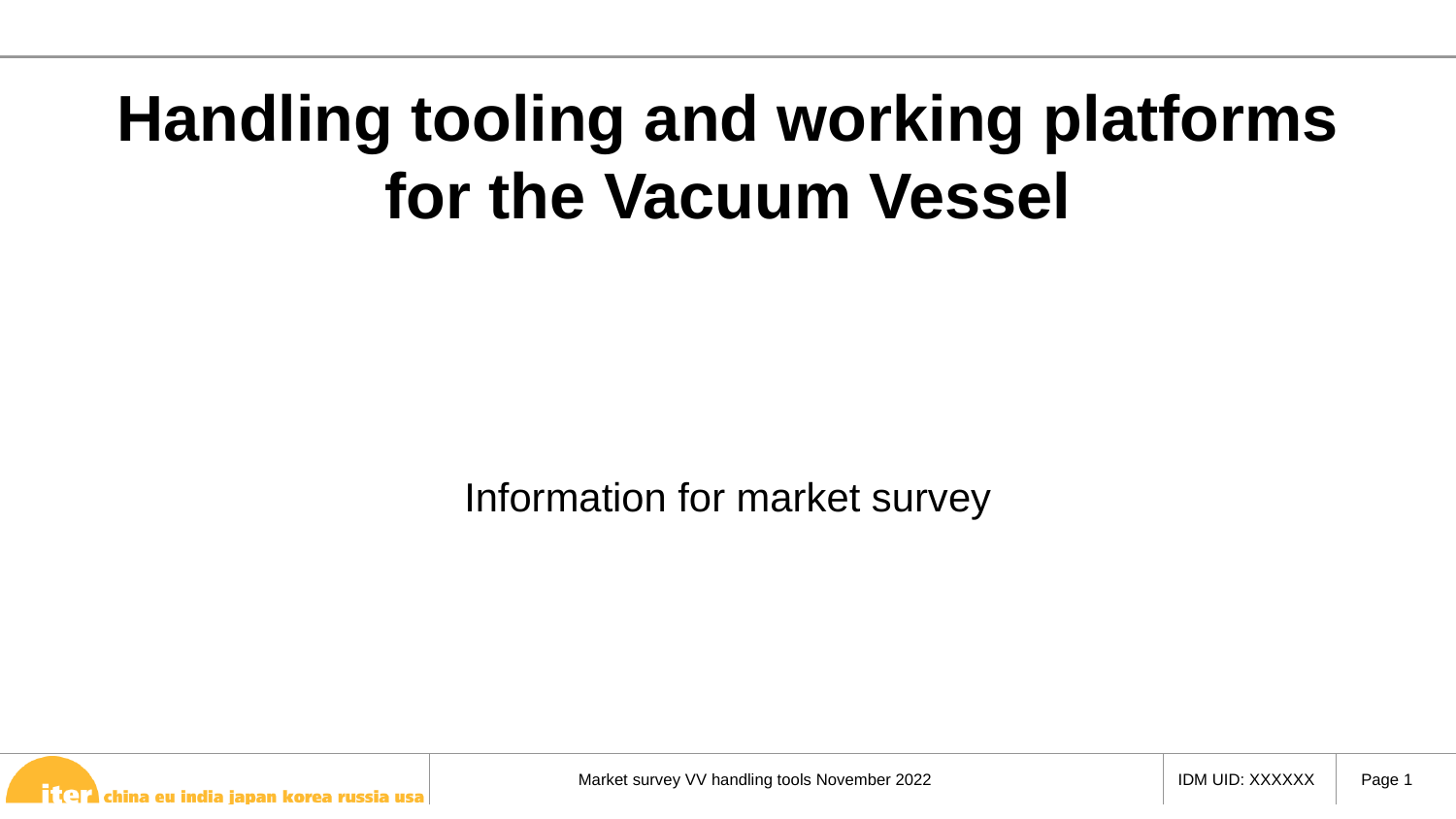

# Handling tooling and working platforms for the Vacuum Vessel
Information for market survey